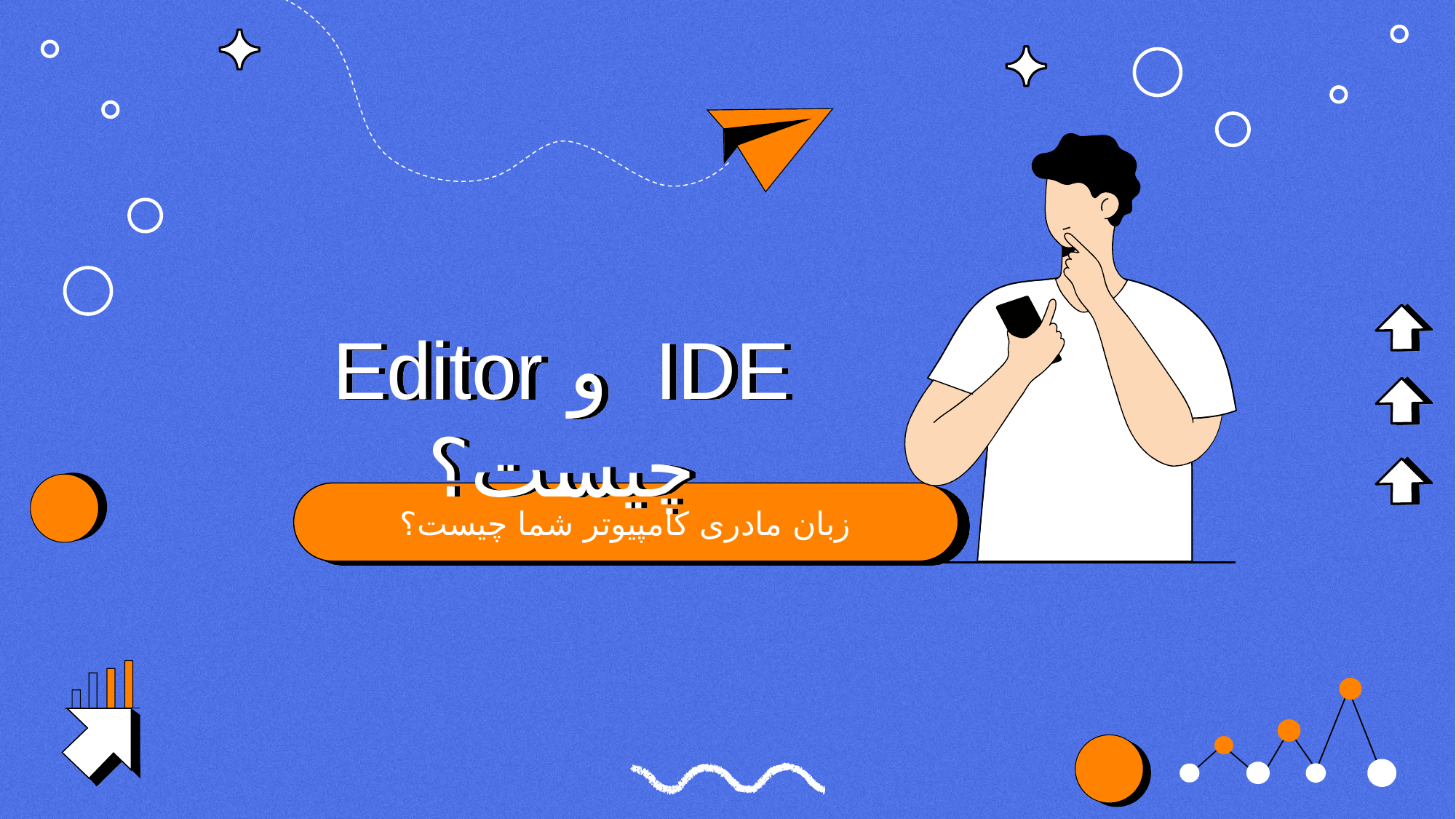

# IDE  و Editor چیست؟

زبان مادری کامپیوتر شما چیست؟